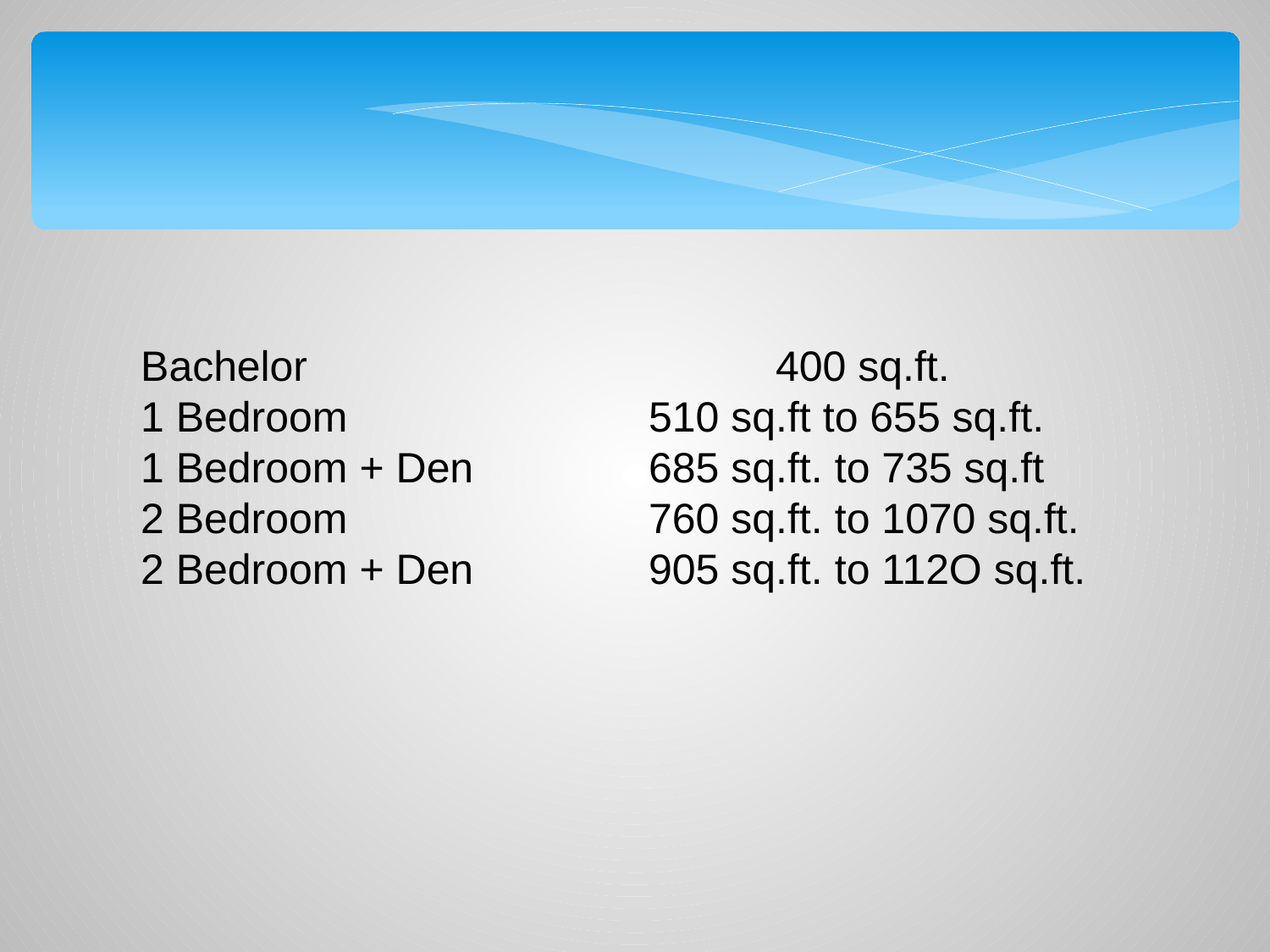

Bachelor		 		400 sq.ft.
1 Bedroom 	 		510 sq.ft to 655 sq.ft.
1 Bedroom + Den		685 sq.ft. to 735 sq.ft
2 Bedroom			760 sq.ft. to 1070 sq.ft.
2 Bedroom + Den		905 sq.ft. to 112O sq.ft.